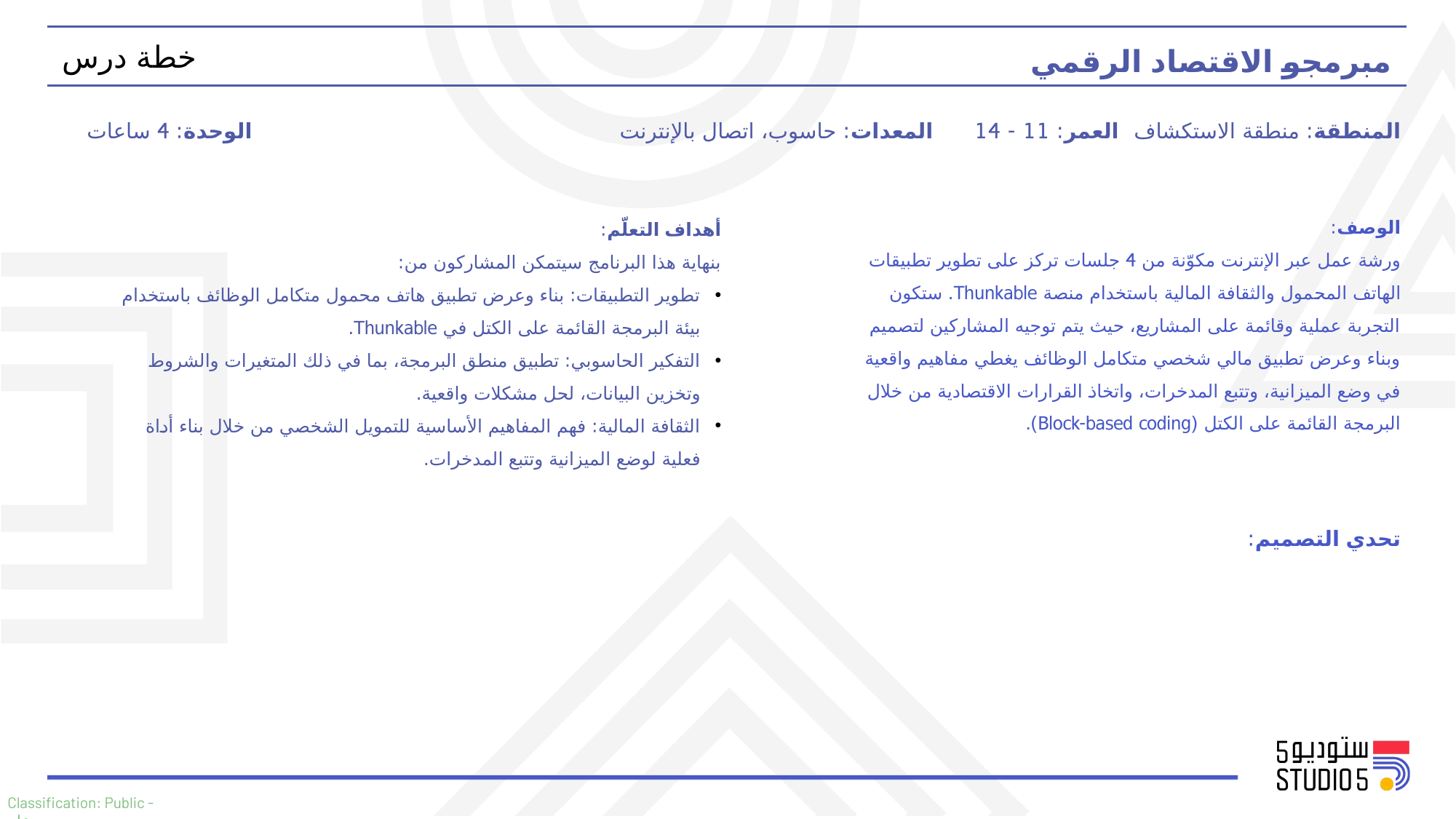

مبرمجو الاقتصاد الرقمي
خطة درس
العمر: 11 - 14

المنطقة: منطقة الاستكشاف
الوحدة: 4 ساعات
المعدات: حاسوب، اتصال بالإنترنت
الوصف:
ورشة عمل عبر الإنترنت مكوّنة من 4 جلسات تركز على تطوير تطبيقات الهاتف المحمول والثقافة المالية باستخدام منصة Thunkable. ستكون التجربة عملية وقائمة على المشاريع، حيث يتم توجيه المشاركين لتصميم وبناء وعرض تطبيق مالي شخصي متكامل الوظائف يغطي مفاهيم واقعية في وضع الميزانية، وتتبع المدخرات، واتخاذ القرارات الاقتصادية من خلال البرمجة القائمة على الكتل (Block-based coding).
أهداف التعلّم:
بنهاية هذا البرنامج سيتمكن المشاركون من:
تطوير التطبيقات: بناء وعرض تطبيق هاتف محمول متكامل الوظائف باستخدام بيئة البرمجة القائمة على الكتل في Thunkable.
التفكير الحاسوبي: تطبيق منطق البرمجة، بما في ذلك المتغيرات والشروط وتخزين البيانات، لحل مشكلات واقعية.
الثقافة المالية: فهم المفاهيم الأساسية للتمويل الشخصي من خلال بناء أداة فعلية لوضع الميزانية وتتبع المدخرات.
تحدي التصميم: